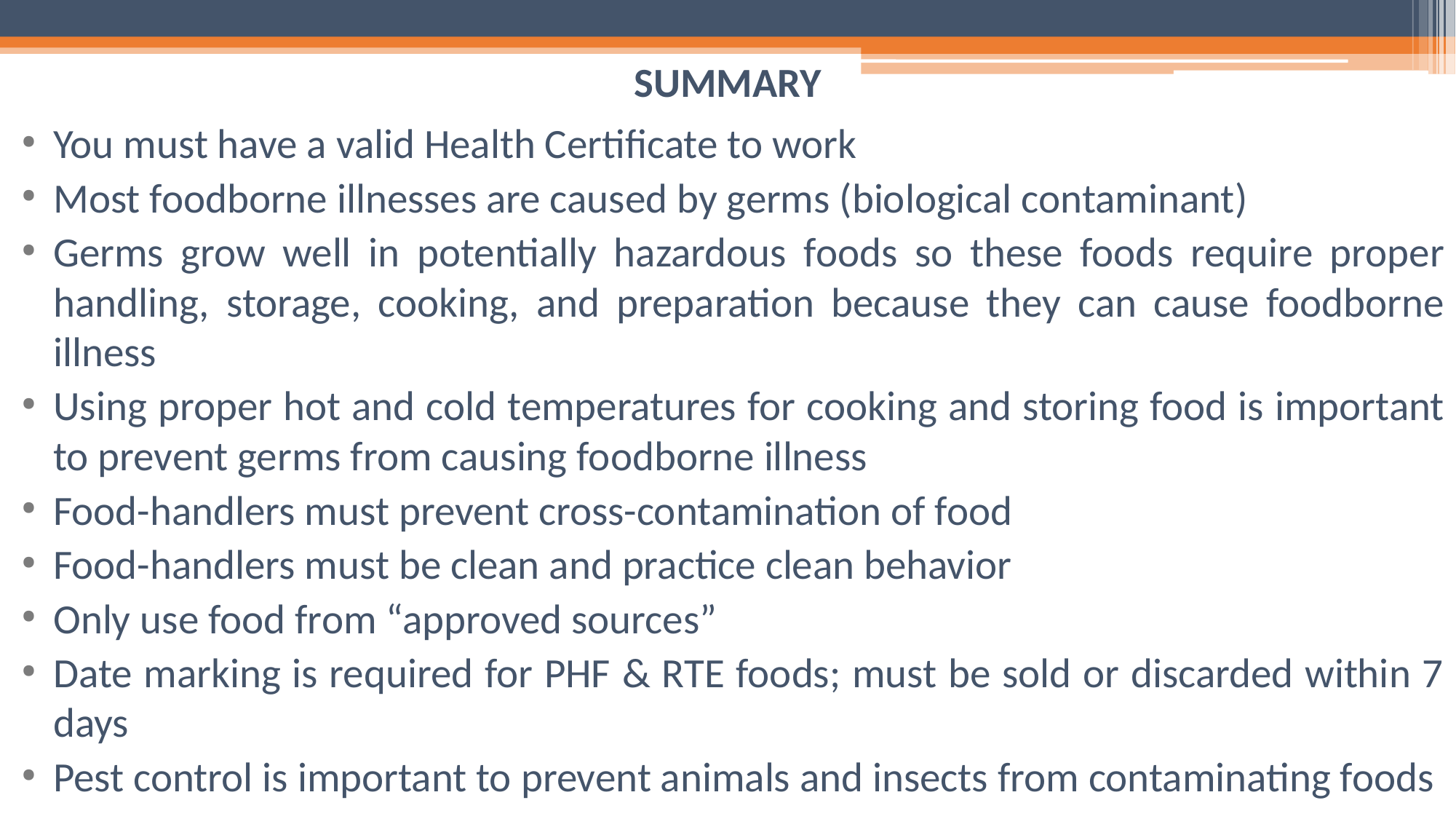

# SUMMARY
You must have a valid Health Certificate to work
Most foodborne illnesses are caused by germs (biological contaminant)
Germs grow well in potentially hazardous foods so these foods require proper handling, storage, cooking, and preparation because they can cause foodborne illness
Using proper hot and cold temperatures for cooking and storing food is important to prevent germs from causing foodborne illness
Food-handlers must prevent cross-contamination of food
Food-handlers must be clean and practice clean behavior
Only use food from “approved sources”
Date marking is required for PHF & RTE foods; must be sold or discarded within 7 days
Pest control is important to prevent animals and insects from contaminating foods